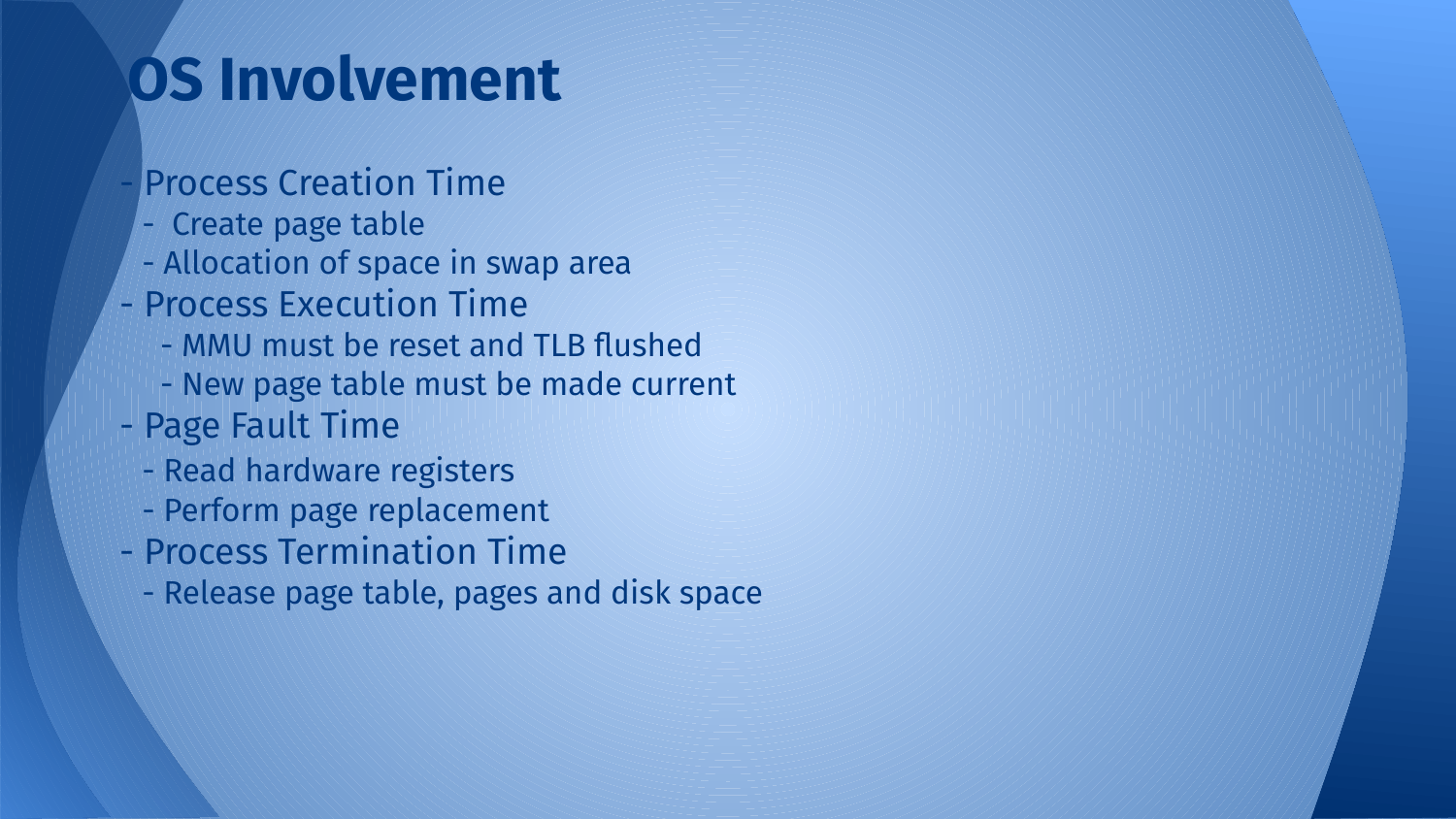

# OS Involvement
- Process Creation Time
	-  Create page table
	- Allocation of space in swap area
- Process Execution Time
- MMU must be reset and TLB flushed
- New page table must be made current
- Page Fault Time
	- Read hardware registers
	- Perform page replacement
- Process Termination Time
	- Release page table, pages and disk space